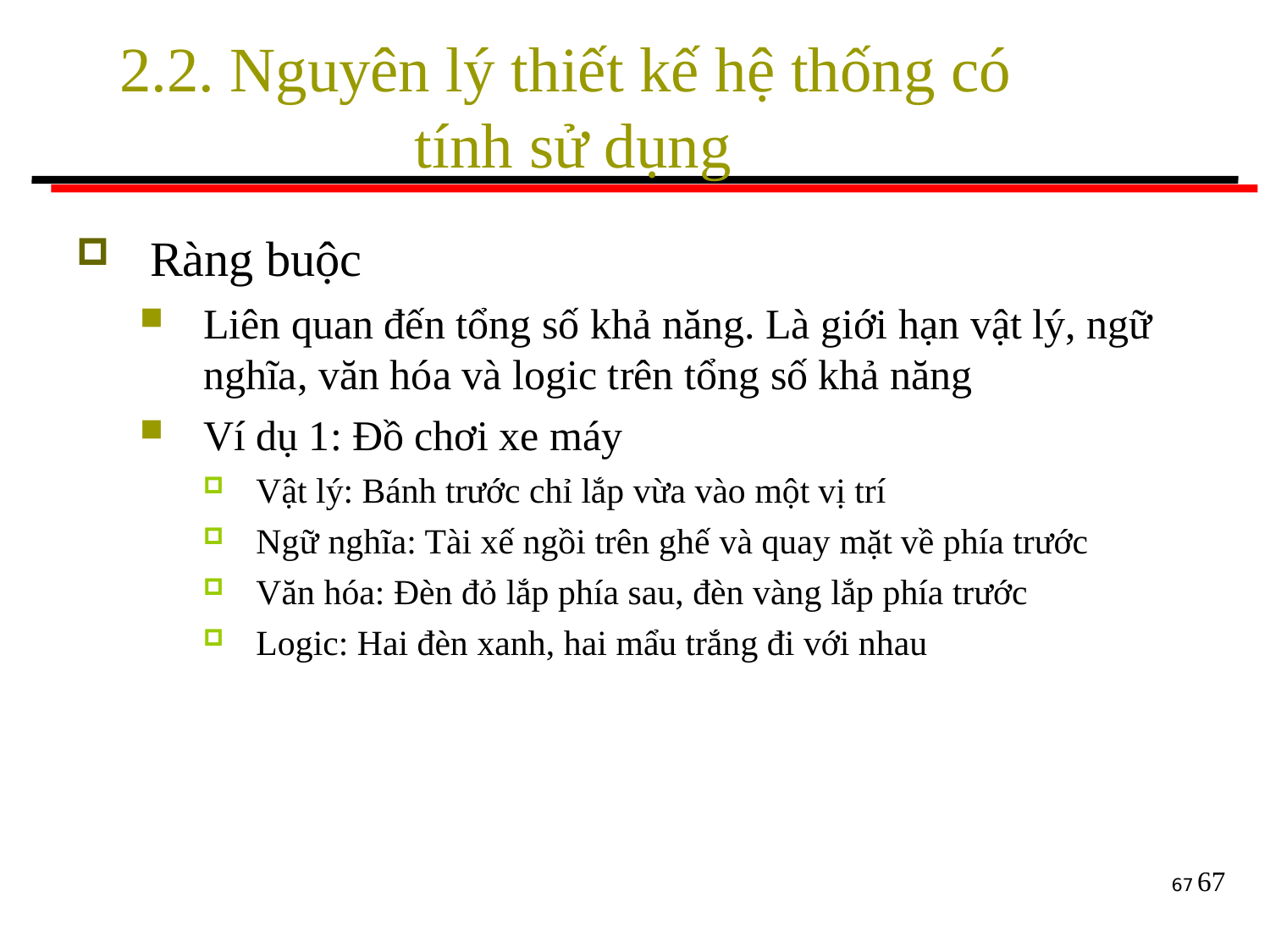

# 2.2. Nguyên lý thiết kế hệ thống có  tính sử dụng
Ràng buộc
Liên quan đến tổng số khả năng. Là giới hạn vật lý, ngữ
nghĩa, văn hóa và logic trên tổng số khả năng
Ví dụ 1: Đồ chơi xe máy
Vật lý: Bánh trước chỉ lắp vừa vào một vị trí
Ngữ nghĩa: Tài xế ngồi trên ghế và quay mặt về phía trước
Văn hóa: Đèn đỏ lắp phía sau, đèn vàng lắp phía trước
Logic: Hai đèn xanh, hai mẩu trắng đi với nhau
67
67